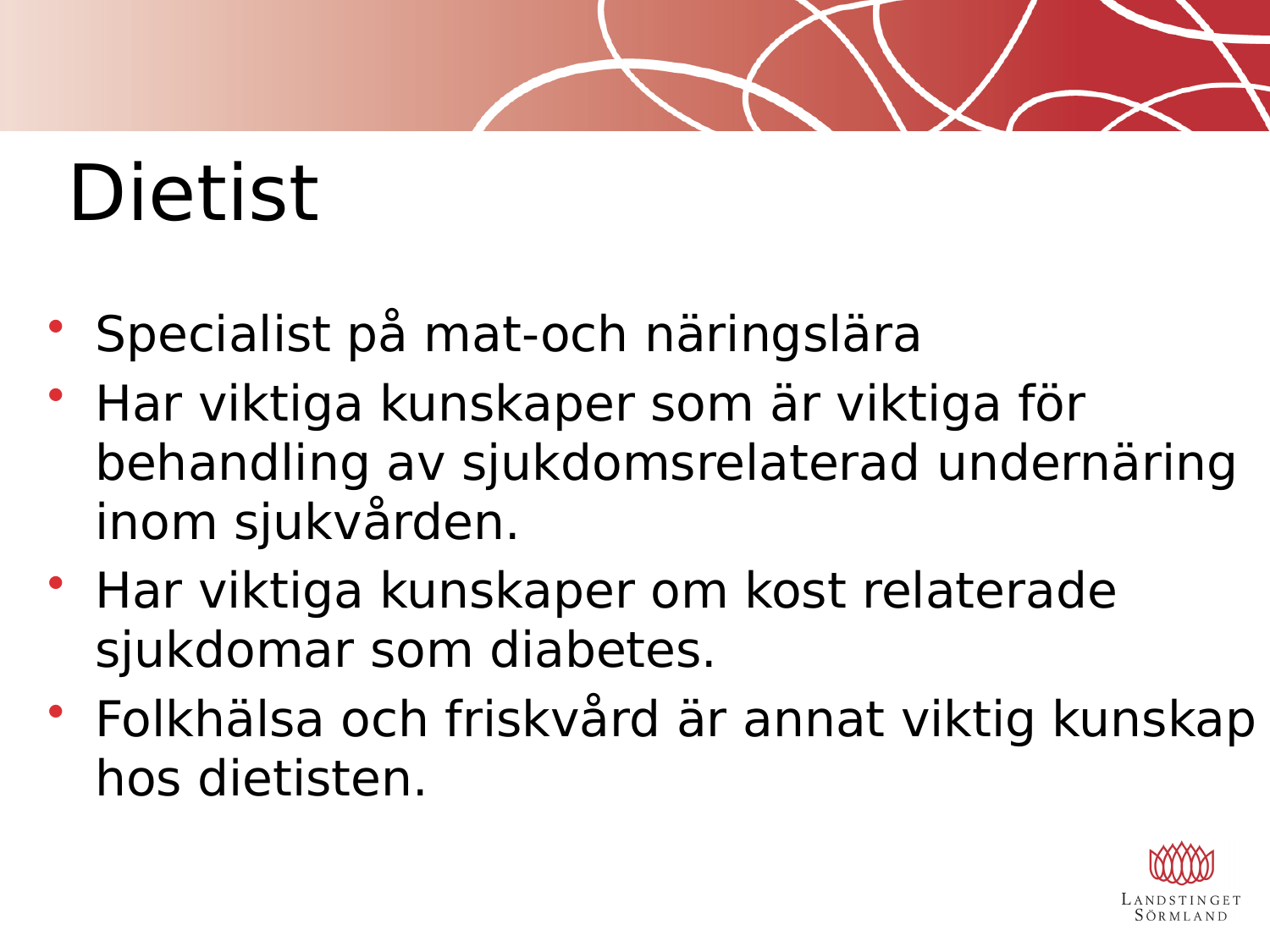

# Dietist
Specialist på mat-och näringslära
Har viktiga kunskaper som är viktiga för behandling av sjukdomsrelaterad undernäring inom sjukvården.
Har viktiga kunskaper om kost relaterade sjukdomar som diabetes.
Folkhälsa och friskvård är annat viktig kunskap hos dietisten.